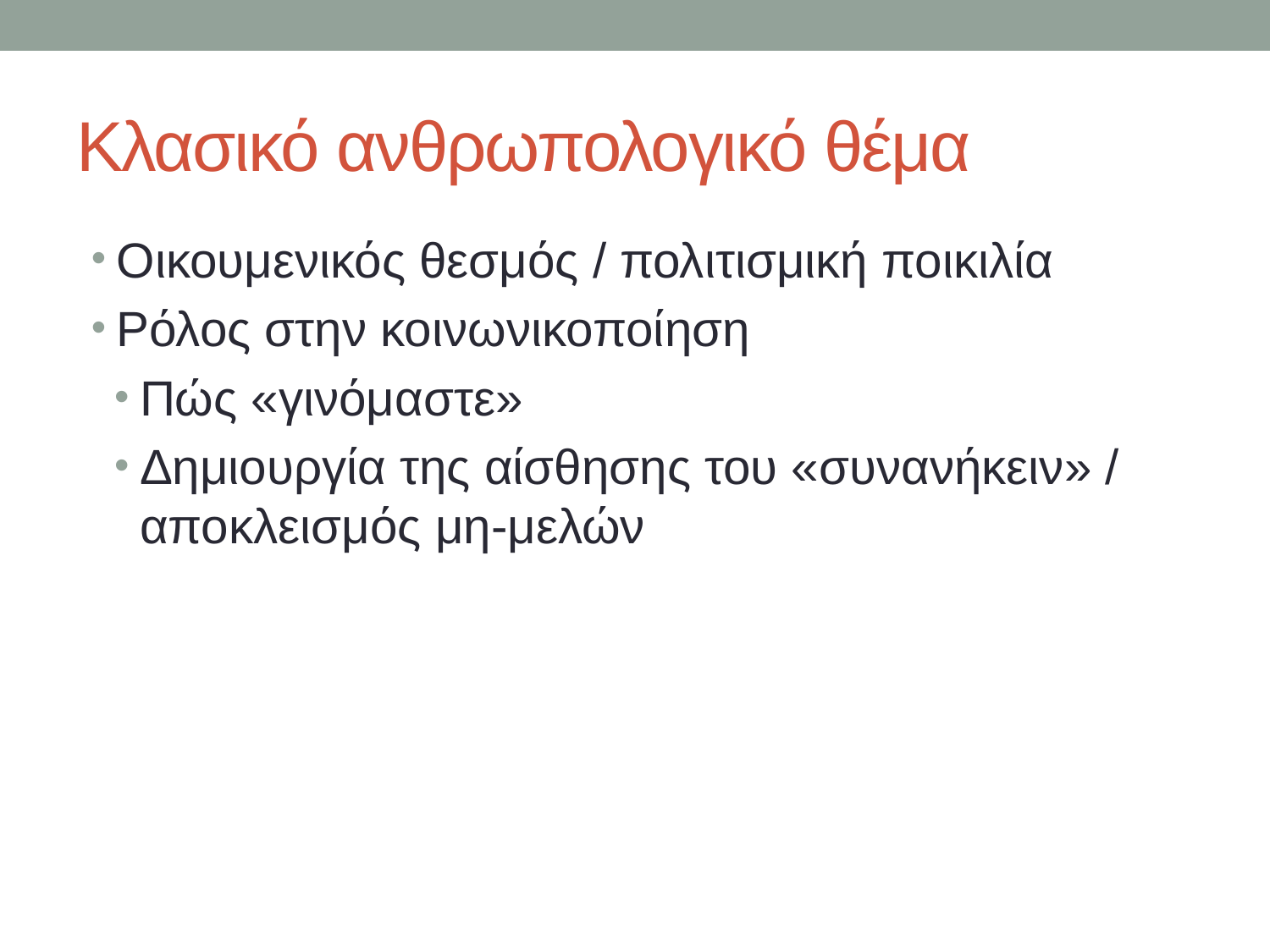

# Κλασικό ανθρωπολογικό θέμα
Οικουμενικός θεσμός / πολιτισμική ποικιλία
Ρόλος στην κοινωνικοποίηση
Πώς «γινόμαστε»
Δημιουργία της αίσθησης του «συνανήκειν» / αποκλεισμός μη-μελών